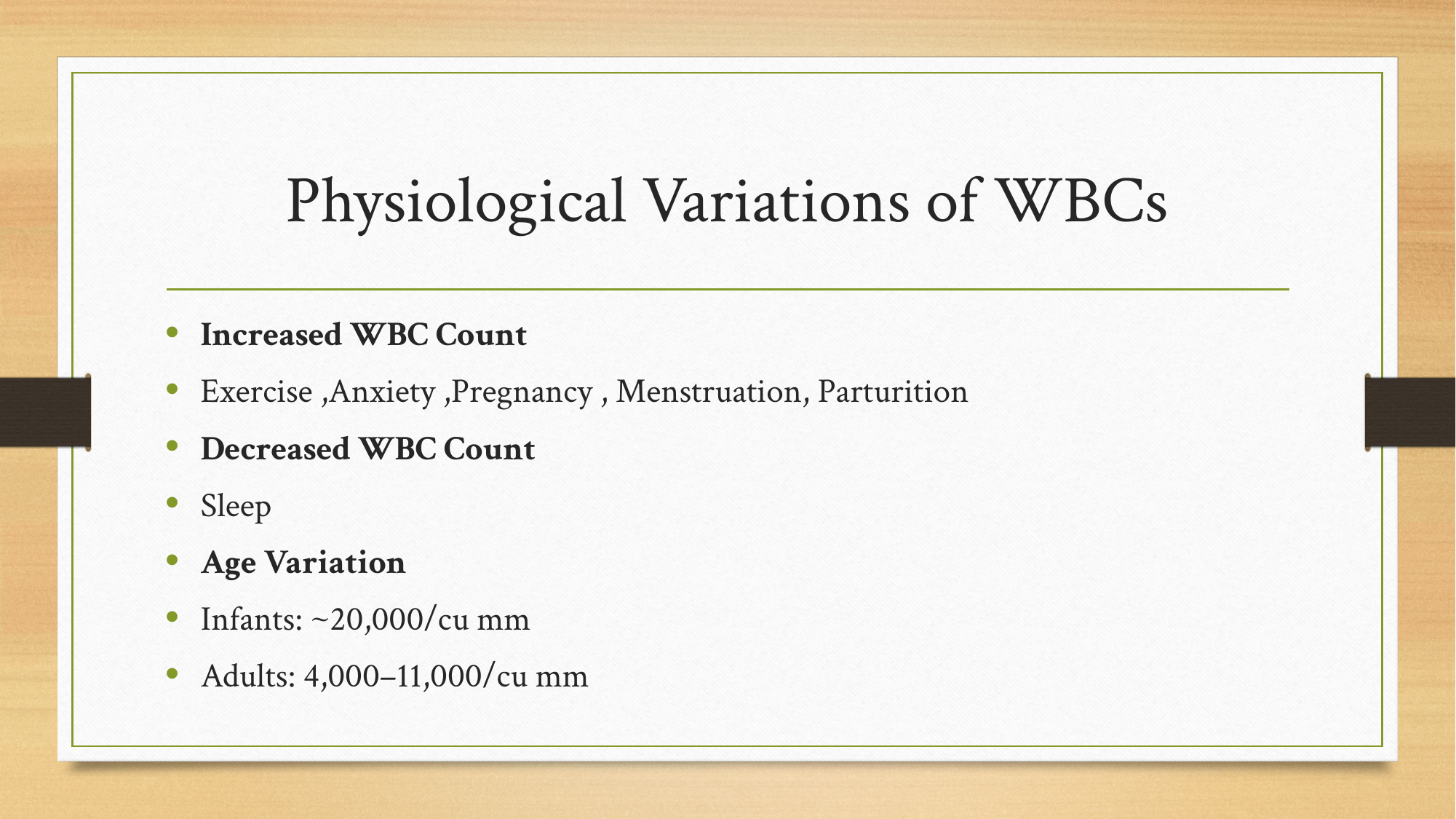

# Physiological Variations of WBCs
Increased WBC Count
Exercise ,Anxiety ,Pregnancy , Menstruation, Parturition
Decreased WBC Count
Sleep
Age Variation
Infants: ~20,000/cu mm
Adults: 4,000–11,000/cu mm